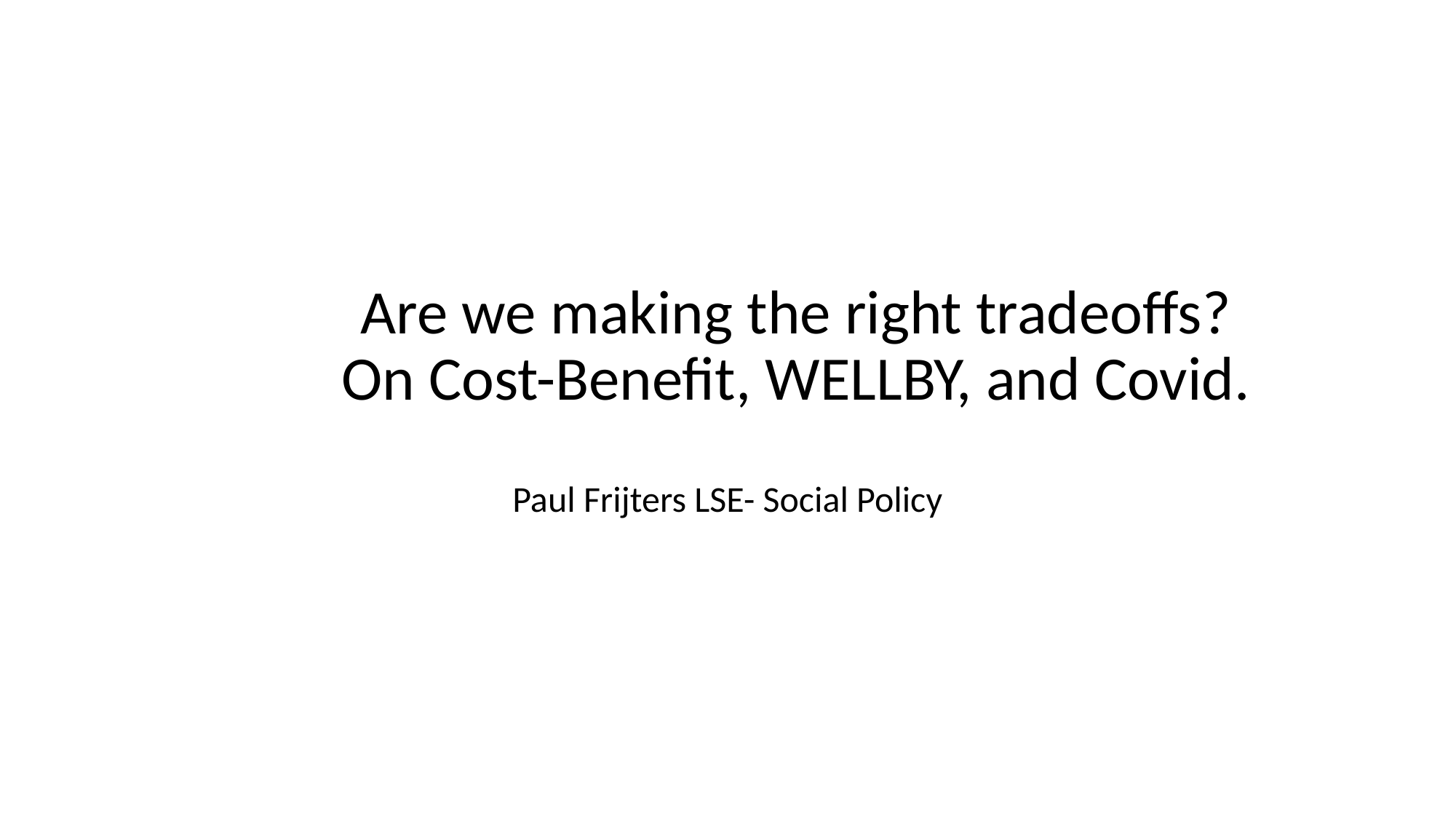

# Are we making the right tradeoffs? On Cost-Benefit, WELLBY, and Covid.
Paul Frijters LSE- Social Policy